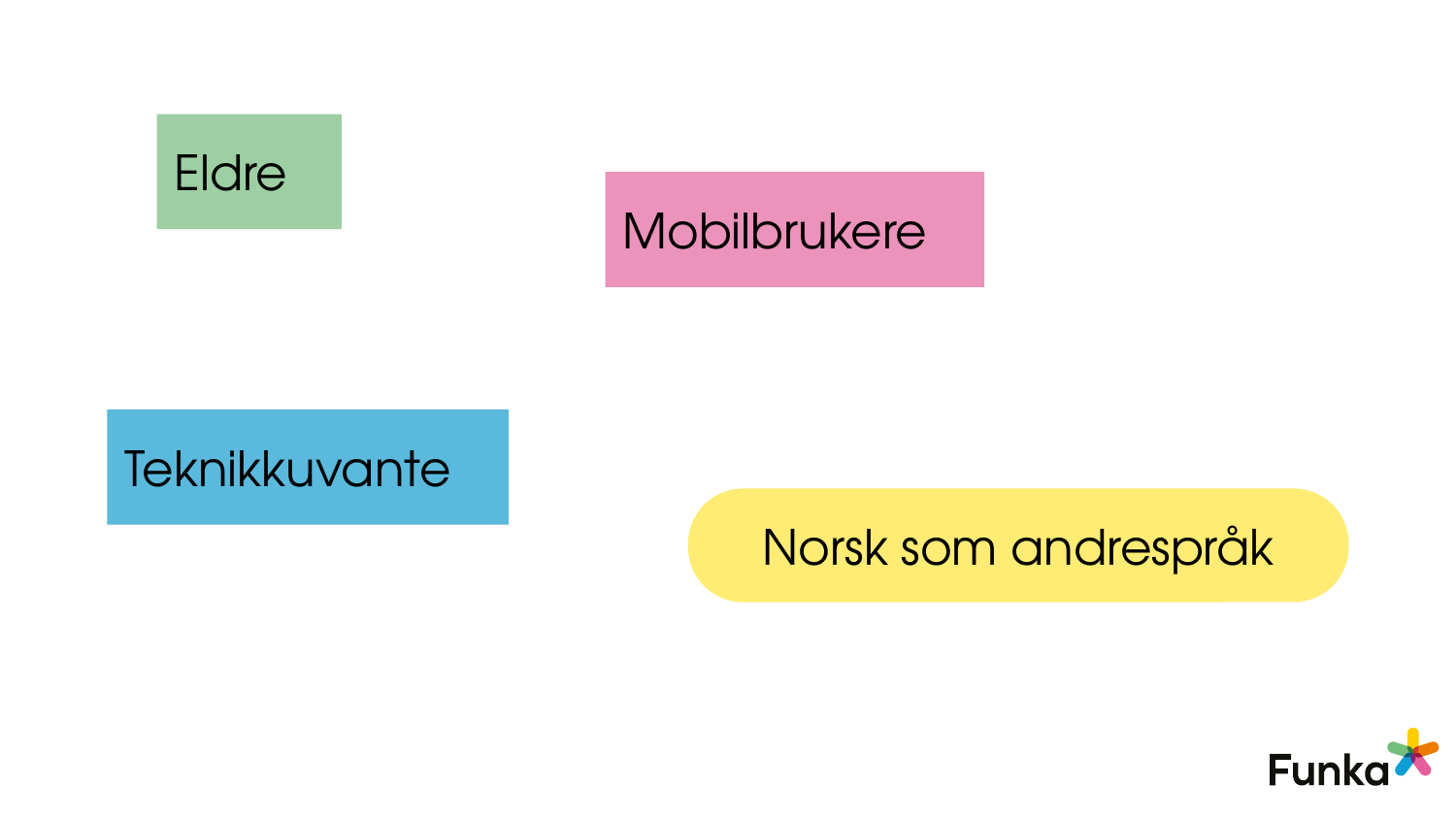

# Andre brukergrupper
Eldre
Mobilbrukere
Teknikkuvante
Norsk som andrespråk